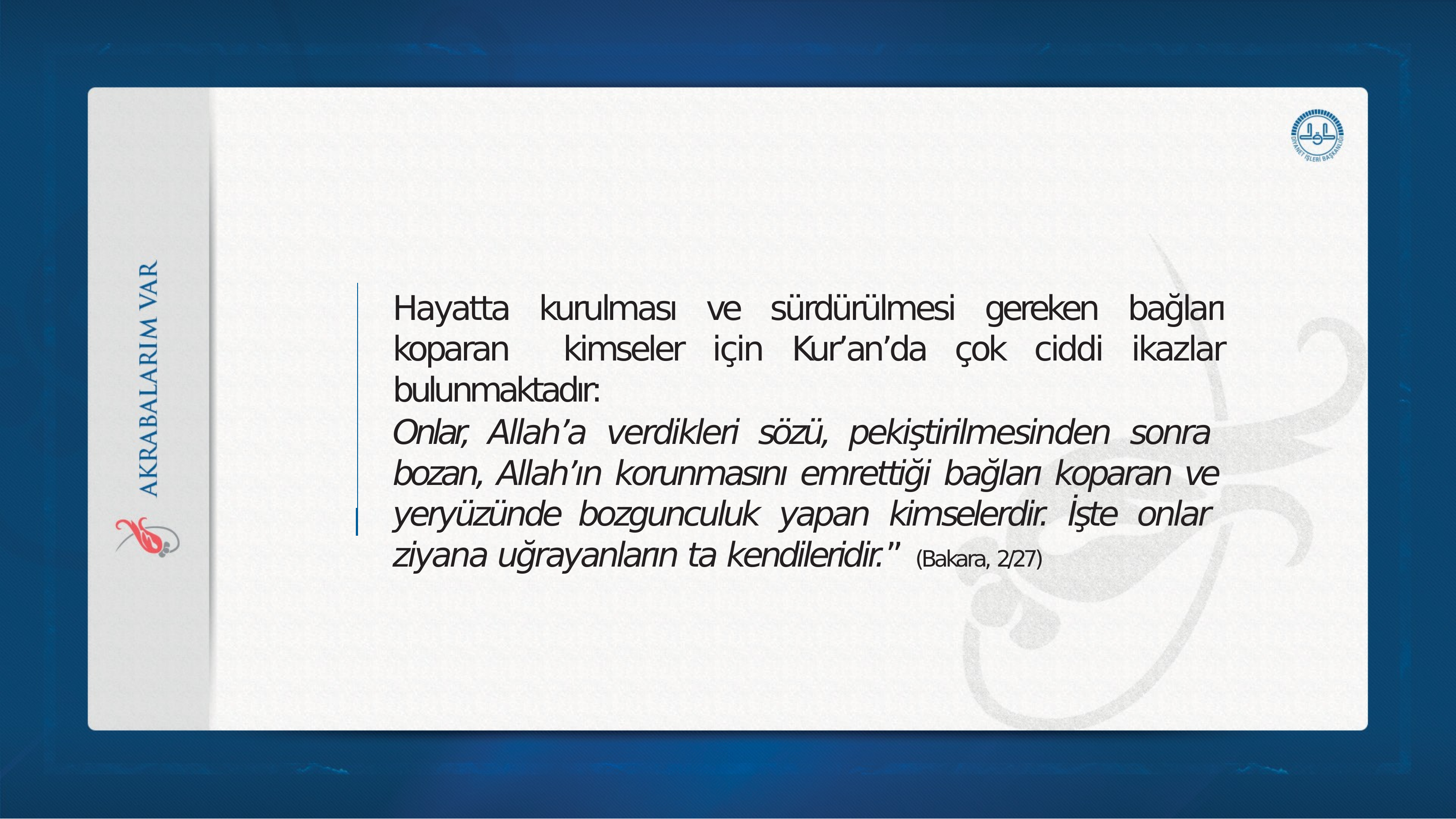

Hayatta kurulması ve sürdürülmesi gereken bağları koparan  kimseler için Kur’an’da çok ciddi ikazlar bulunmaktadır:
Onlar, Allah’a verdikleri sözü, pekiştirilmesinden sonra  bozan, Allah’ın korunmasını emrettiği bağları koparan ve  yeryüzünde bozgunculuk yapan kimselerdir. İşte onlar  ziyana uğrayanların ta kendileridir.” (Bakara, 2/27)